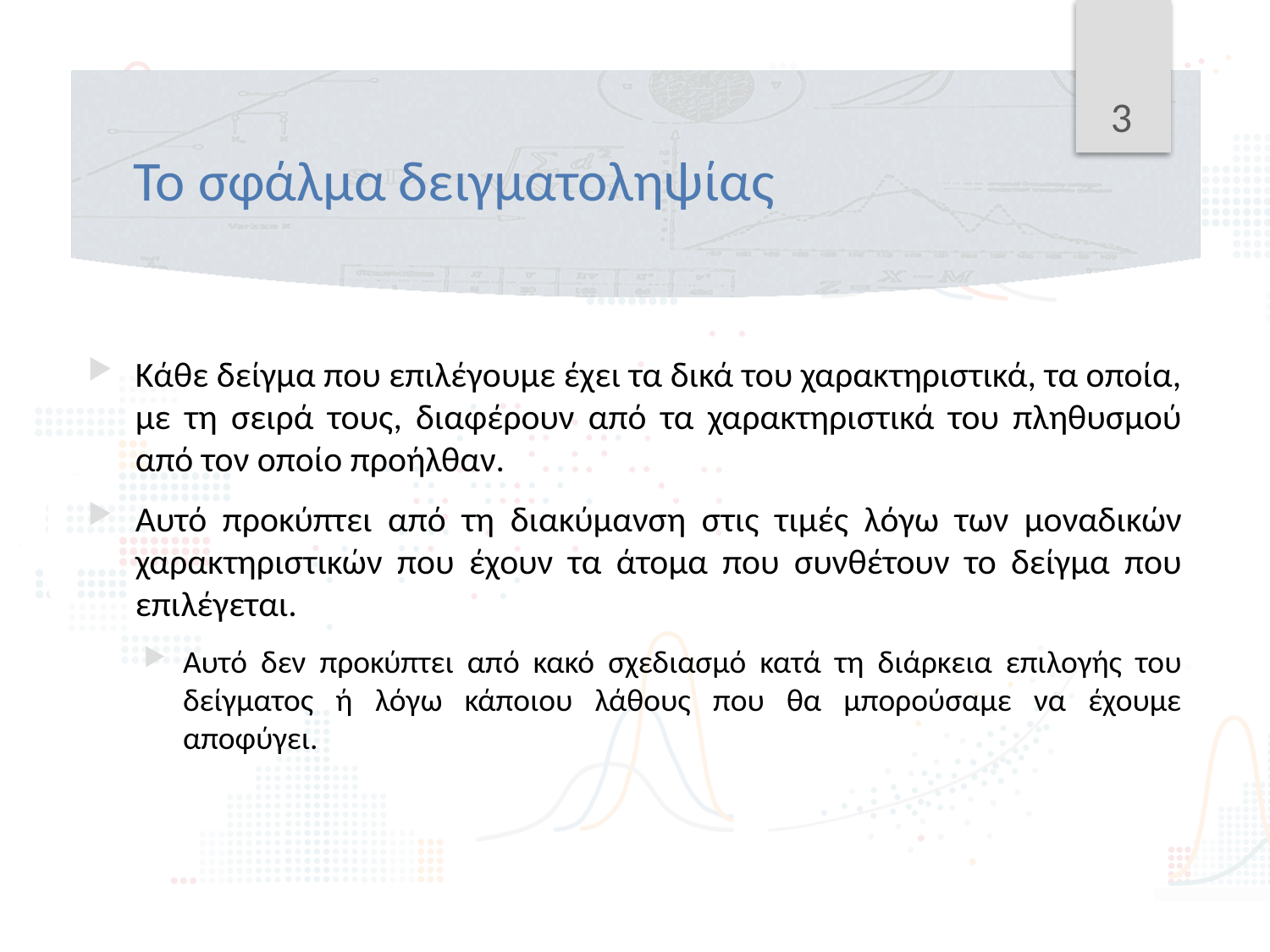

3
# Το σφάλμα δειγματοληψίας
Κάθε δείγμα που επιλέγουμε έχει τα δικά του χαρακτηριστικά, τα οποία, με τη σειρά τους, διαφέρουν από τα χαρακτηριστικά του πληθυσμού από τον οποίο προήλθαν.
Αυτό προκύπτει από τη διακύμανση στις τιμές λόγω των μοναδικών χαρακτηριστικών που έχουν τα άτομα που συνθέτουν το δείγμα που επιλέγεται.
Αυτό δεν προκύπτει από κακό σχεδιασμό κατά τη διάρκεια επιλογής του δείγματος ή λόγω κάποιου λάθους που θα μπορούσαμε να έχουμε αποφύγει.